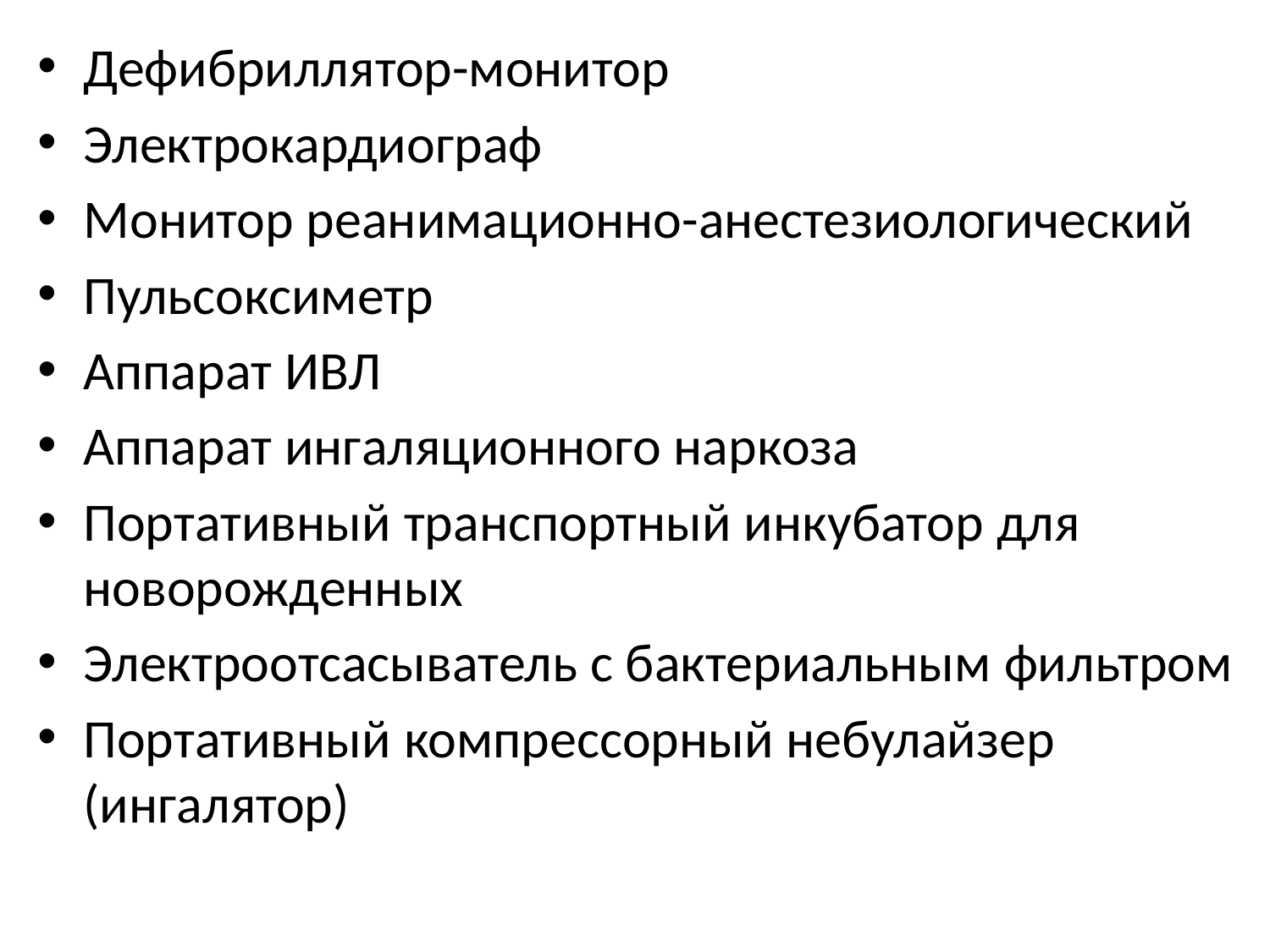

Дефибриллятор-монитор
Электрокардиограф
Монитор реанимационно-анестезиологический
Пульсоксиметр
Аппарат ИВЛ
Аппарат ингаляционного наркоза
Портативный транспортный инкубатор для         новорожденных
Электроотсасыватель с бактериальным фильтром
Портативный компрессорный небулайзер (ингалятор)